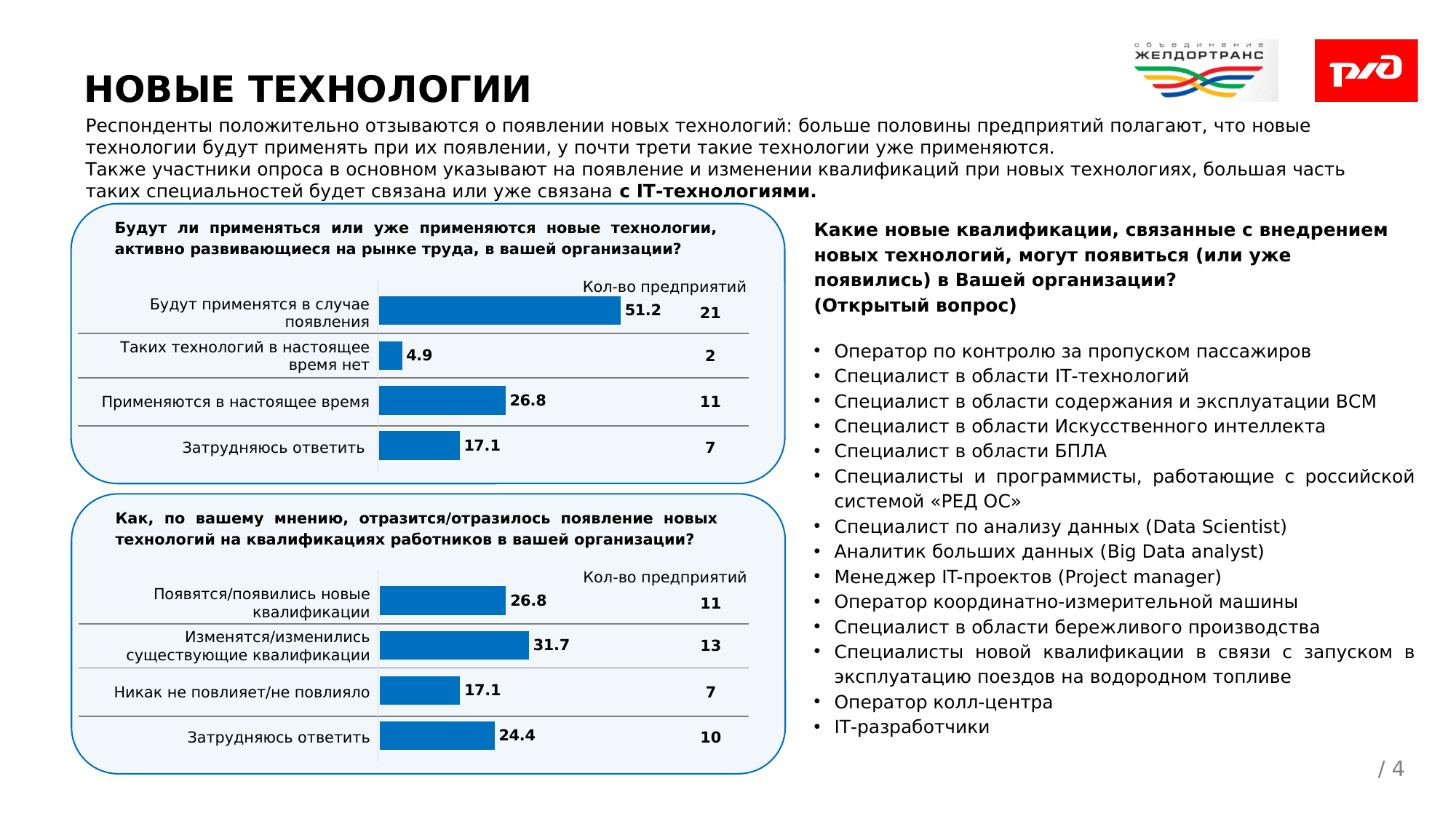

НОВЫЕ ТЕХНОЛОГИИ
Респонденты положительно отзываются о появлении новых технологий: больше половины предприятий полагают, что новые технологии будут применять при их появлении, у почти трети такие технологии уже применяются.
Также участники опроса в основном указывают на появление и изменении квалификаций при новых технологиях, большая часть таких специальностей будет связана или уже связана с IT-технологиями.

Какие новые квалификации, связанные с внедрением новых технологий, могут появиться (или уже появились) в Вашей организации?
(Открытый вопрос)

Оператор по контролю за пропуском пассажиров
Специалист в области IT-технологий
Специалист в области содержания и эксплуатации ВСМ
Специалист в области Искусственного интеллекта
Специалист в области БПЛА
Специалисты и программисты, работающие с российской системой «РЕД ОС»
Специалист по анализу данных (Data Scientist)
Аналитик больших данных (Big Data analyst)
Менеджер IT-проектов (Project manager)
Оператор координатно-измерительной машины
Специалист в области бережливого производства
Специалисты новой квалификации в связи с запуском в эксплуатацию поездов на водородном топливе
Оператор колл-центра
IT-разработчики
Будут ли применяться или уже применяются новые технологии, активно развивающиеся на рынке труда, в вашей организации?
Кол-во предприятий

### Chart

| Category | Ряд 1 |
|---|---|
| Появятся/появились новые квалификации | 51.219512195121965 |
| Изменятся/изменились существующие квалификации | 4.8780487804878065 |
| Никак не повлияет/не повлияло | 26.829268292682933 |
| Затрудняюсь ответить | 17.073170731707314 |
| Будут применятся в случае появления |  | 21 |
| --- | --- | --- |
| Таких технологий в настоящее время нет |  | 2 |
| Применяются в настоящее время |  | 11 |
| Затрудняюсь ответить |  | 7 |

Как, по вашему мнению, отразится/отразилось появление новых технологий на квалификациях работников в вашей организации?
Кол-во предприятий

### Chart

| Category | Ряд 1 |
|---|---|
| Появятся/появились новые квалификации | 26.829268292682933 |
| Изменятся/изменились существующие квалификации | 31.707317073170724 |
| Никак не повлияет/не повлияло | 17.073170731707314 |
| Затрудняюсь ответить | 24.39024390243902 |
| Появятся/появились новые квалификации |  | 11 |
| --- | --- | --- |
| Изменятся/изменились существующие квалификации |  | 13 |
| Никак не повлияет/не повлияло |  | 7 |
| Затрудняюсь ответить |  | 10 |